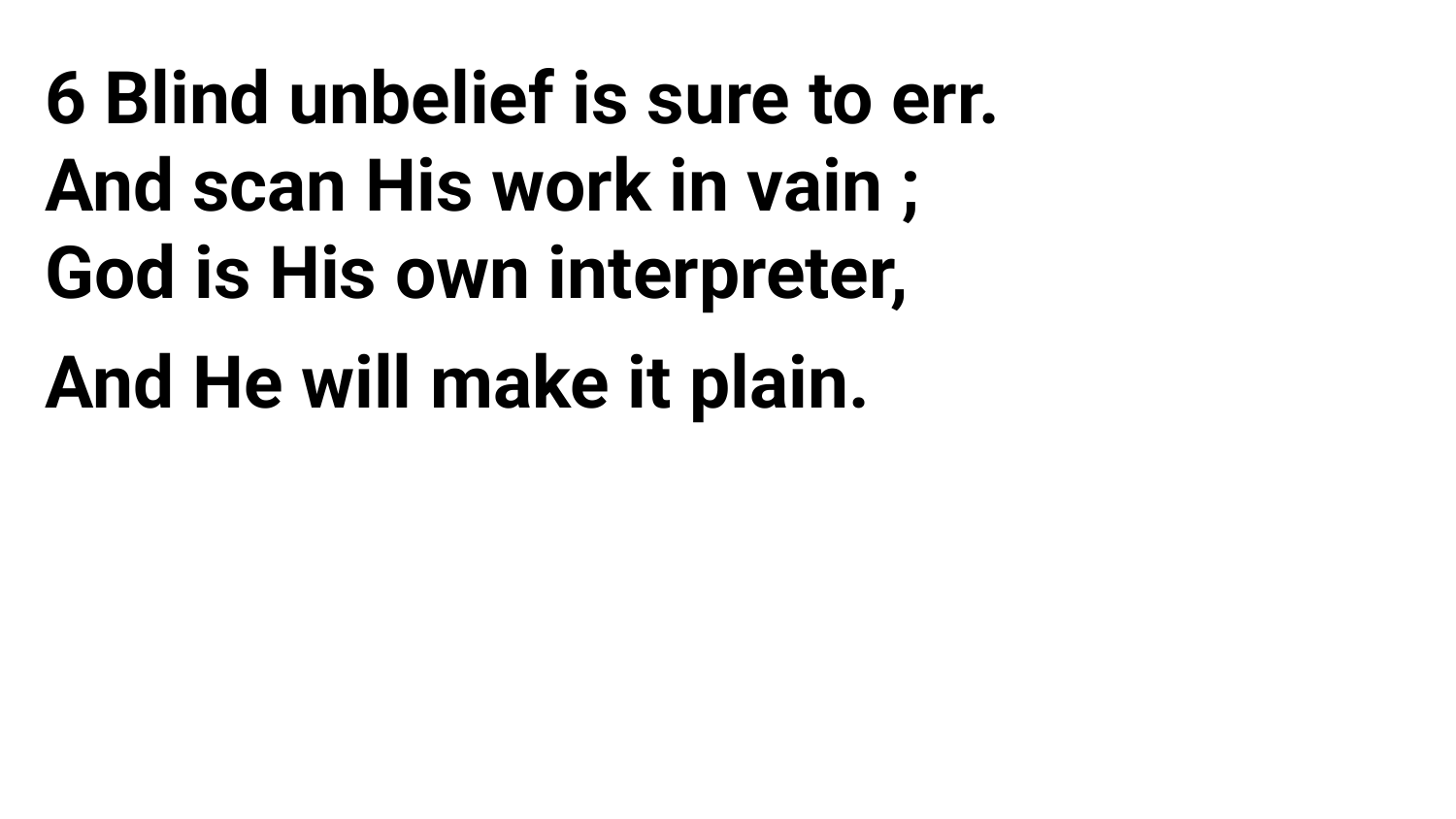

6 Blind unbelief is sure to err.
And scan His work in vain ;
God is His own interpreter,
And He will make it plain.